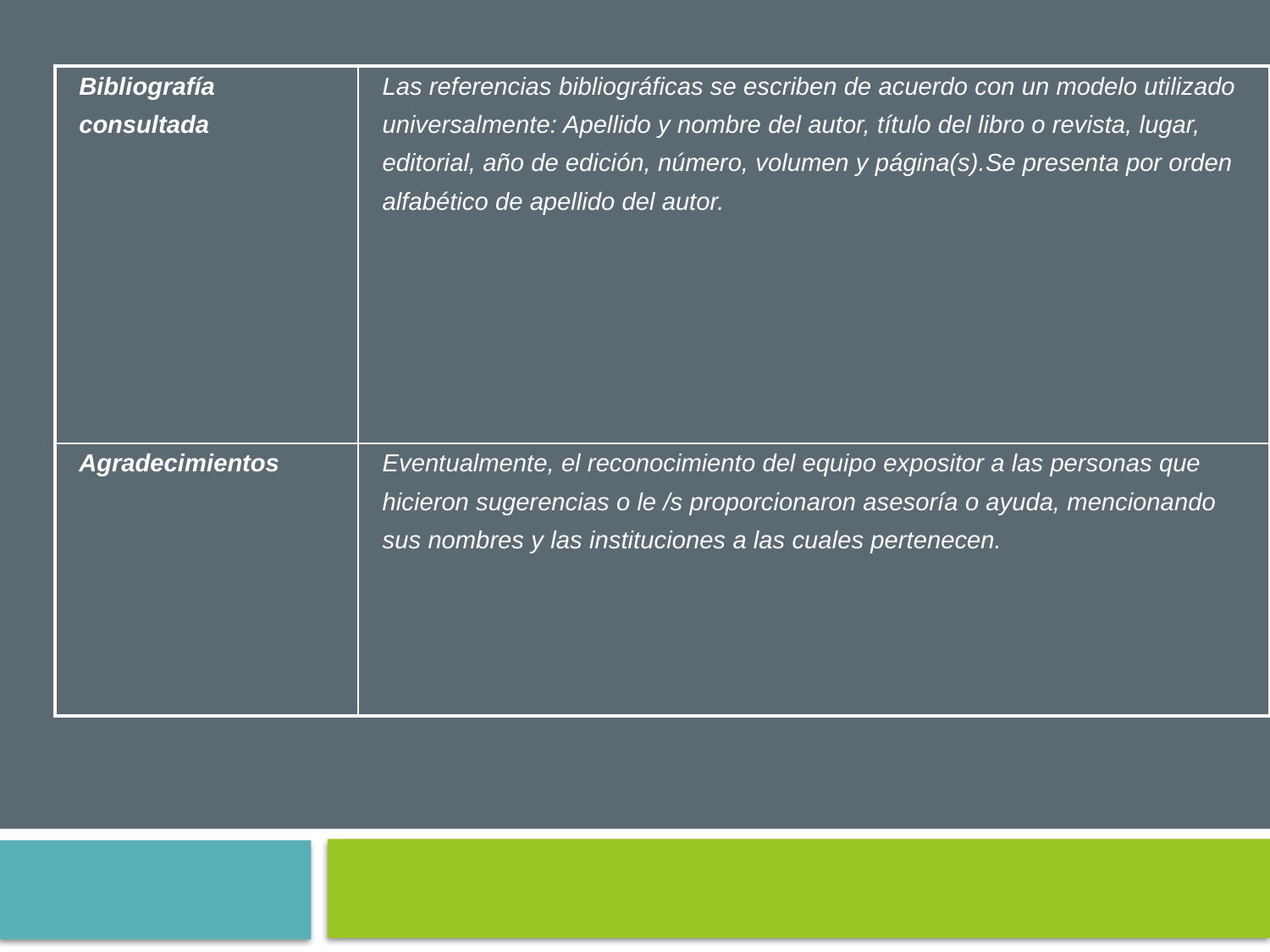

| Bibliografía consultada | Las referencias bibliográficas se escriben de acuerdo con un modelo utilizado universalmente: Apellido y nombre del autor, título del libro o revista, lugar, editorial, año de edición, número, volumen y página(s).Se presenta por orden alfabético de apellido del autor. |
| --- | --- |
| Agradecimientos | Eventualmente, el reconocimiento del equipo expositor a las personas que hicieron sugerencias o le /s proporcionaron asesoría o ayuda, mencionando sus nombres y las instituciones a las cuales pertenecen. |